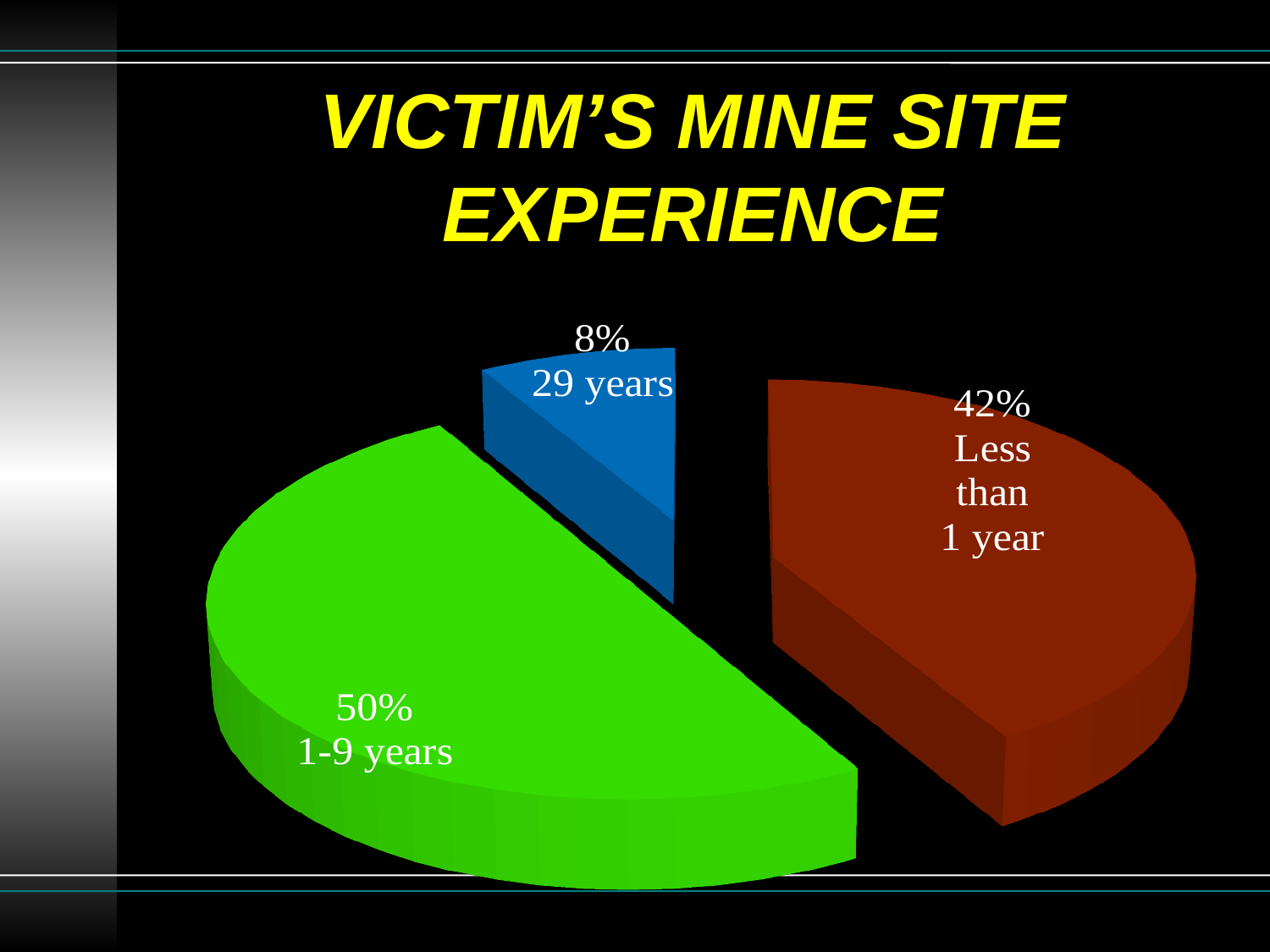

# Victim’s Mine Site Experience

[unsupported chart]